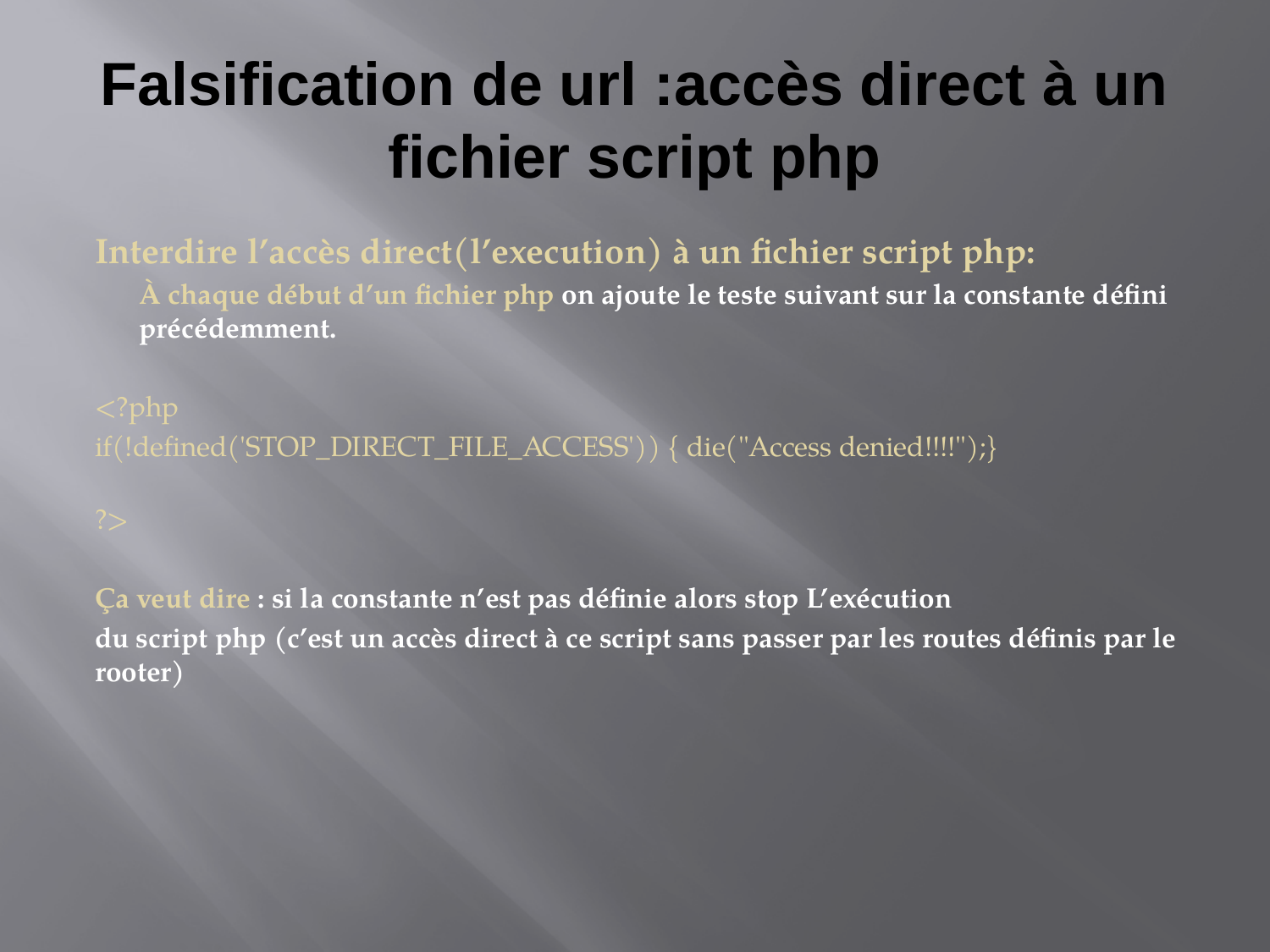

# Falsification de url :accès direct à un fichier script php
Interdire l’accès direct(l’execution) à un fichier script php:
À chaque début d’un fichier php on ajoute le teste suivant sur la constante défini précédemment.

<?php
if(!defined('STOP_DIRECT_FILE_ACCESS')) { die("Access denied!!!!");}
?>

Ça veut dire : si la constante n’est pas définie alors stop L’exécution
du script php (c’est un accès direct à ce script sans passer par les routes définis par le rooter)